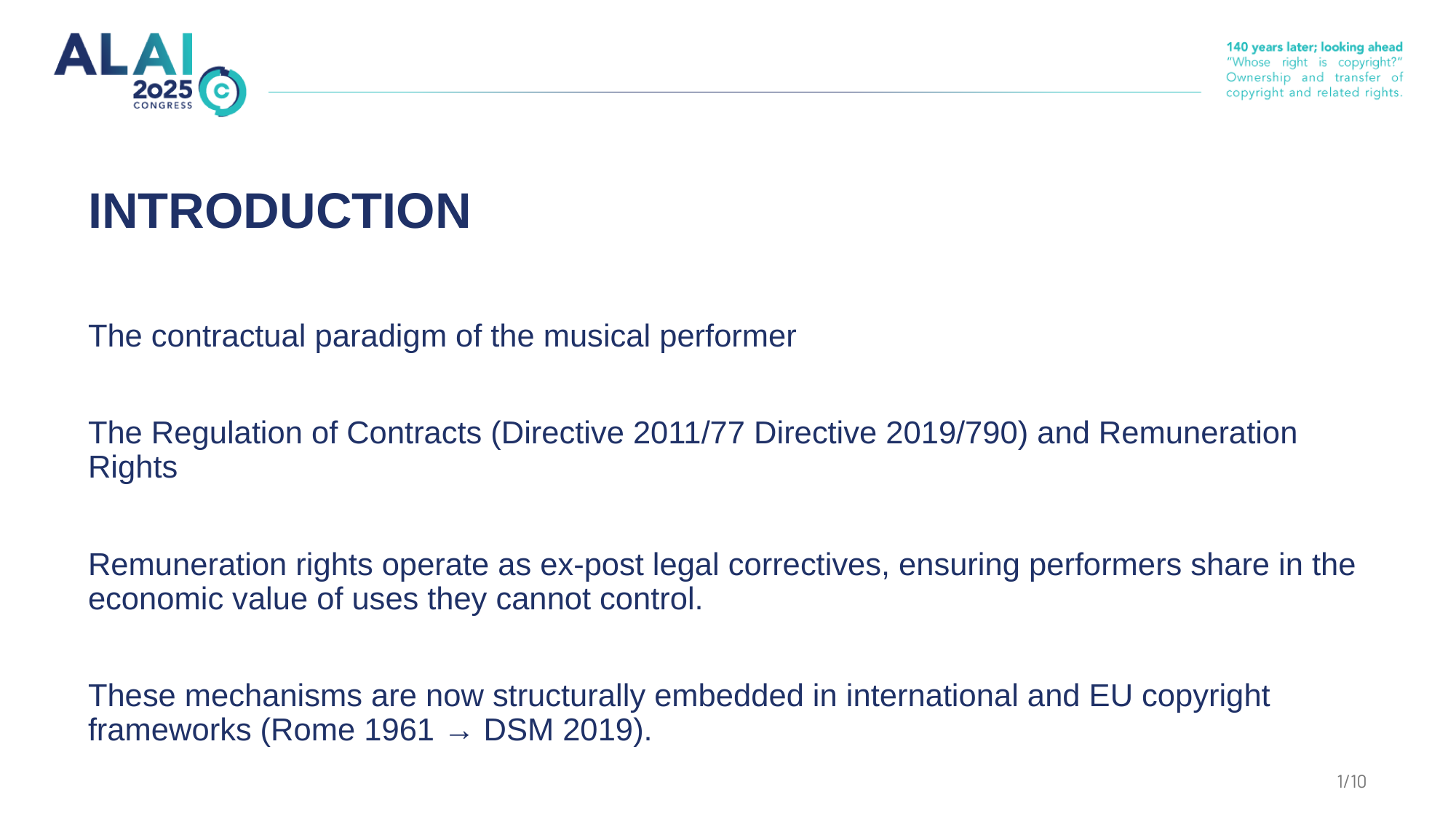

# INTRODUCTION

The contractual paradigm of the musical performer

The Regulation of Contracts (Directive 2011/77 Directive 2019/790) and Remuneration Rights

Remuneration rights operate as ex-post legal correctives, ensuring performers share in the economic value of uses they cannot control.

These mechanisms are now structurally embedded in international and EU copyright frameworks (Rome 1961 → DSM 2019).

1/10